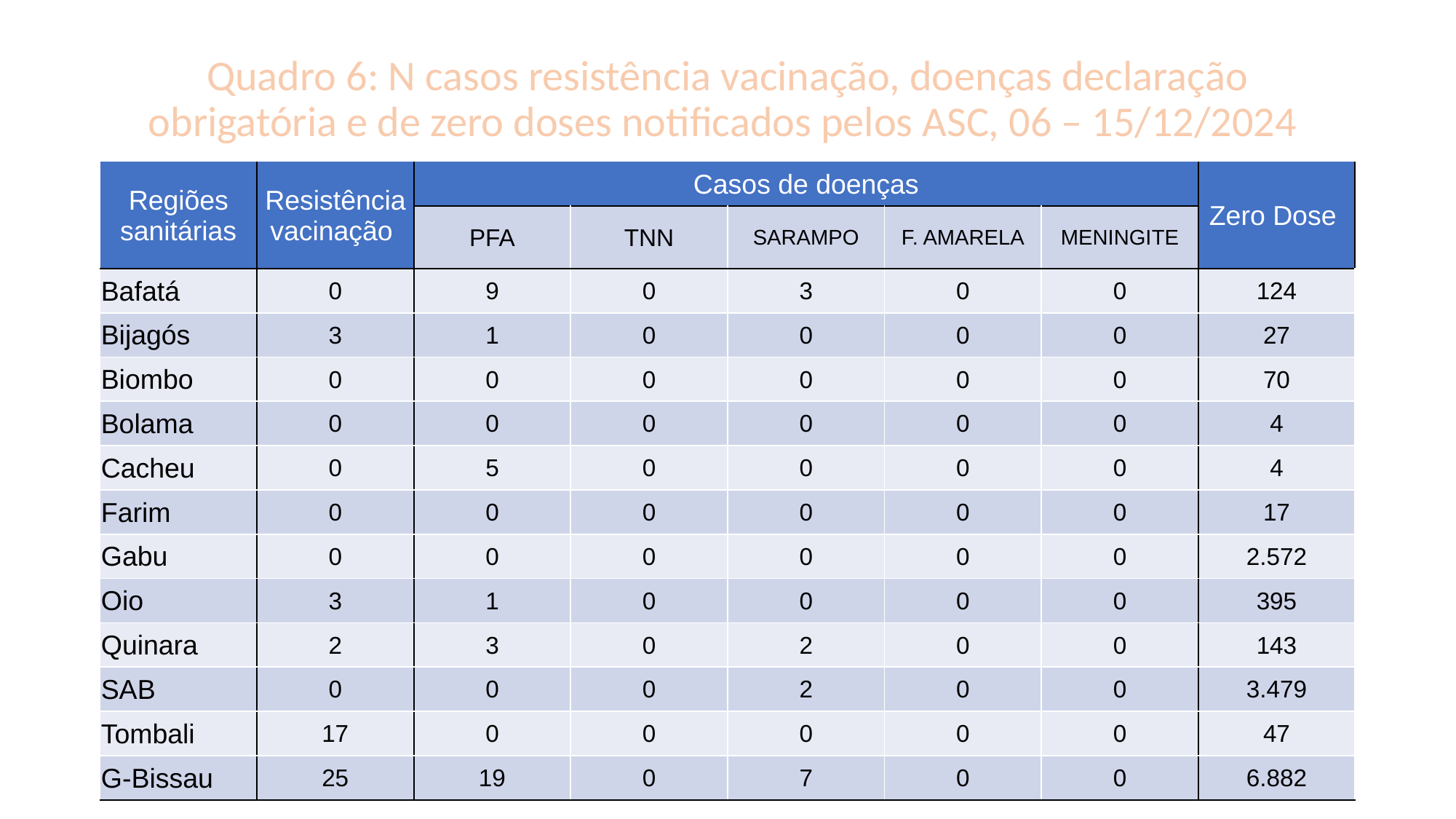

# Quadro 6: N casos resistência vacinação, doenças declaração obrigatória e de zero doses notificados pelos ASC, 06 – 15/12/2024
| Regiões sanitárias | Resistência vacinação | Casos de doenças |  |  |  |  | Zero Dose |
| --- | --- | --- | --- | --- | --- | --- | --- |
|  |  | PFA | TNN | SARAMPO | F. AMARELA | MENINGITE |  |
| Bafatá | 0 | 9 | 0 | 3 | 0 | 0 | 124 |
| Bijagós | 3 | 1 | 0 | 0 | 0 | 0 | 27 |
| Biombo | 0 | 0 | 0 | 0 | 0 | 0 | 70 |
| Bolama | 0 | 0 | 0 | 0 | 0 | 0 | 4 |
| Cacheu | 0 | 5 | 0 | 0 | 0 | 0 | 4 |
| Farim | 0 | 0 | 0 | 0 | 0 | 0 | 17 |
| Gabu | 0 | 0 | 0 | 0 | 0 | 0 | 2.572 |
| Oio | 3 | 1 | 0 | 0 | 0 | 0 | 395 |
| Quinara | 2 | 3 | 0 | 2 | 0 | 0 | 143 |
| SAB | 0 | 0 | 0 | 2 | 0 | 0 | 3.479 |
| Tombali | 17 | 0 | 0 | 0 | 0 | 0 | 47 |
| G-Bissau | 25 | 19 | 0 | 7 | 0 | 0 | 6.882 |